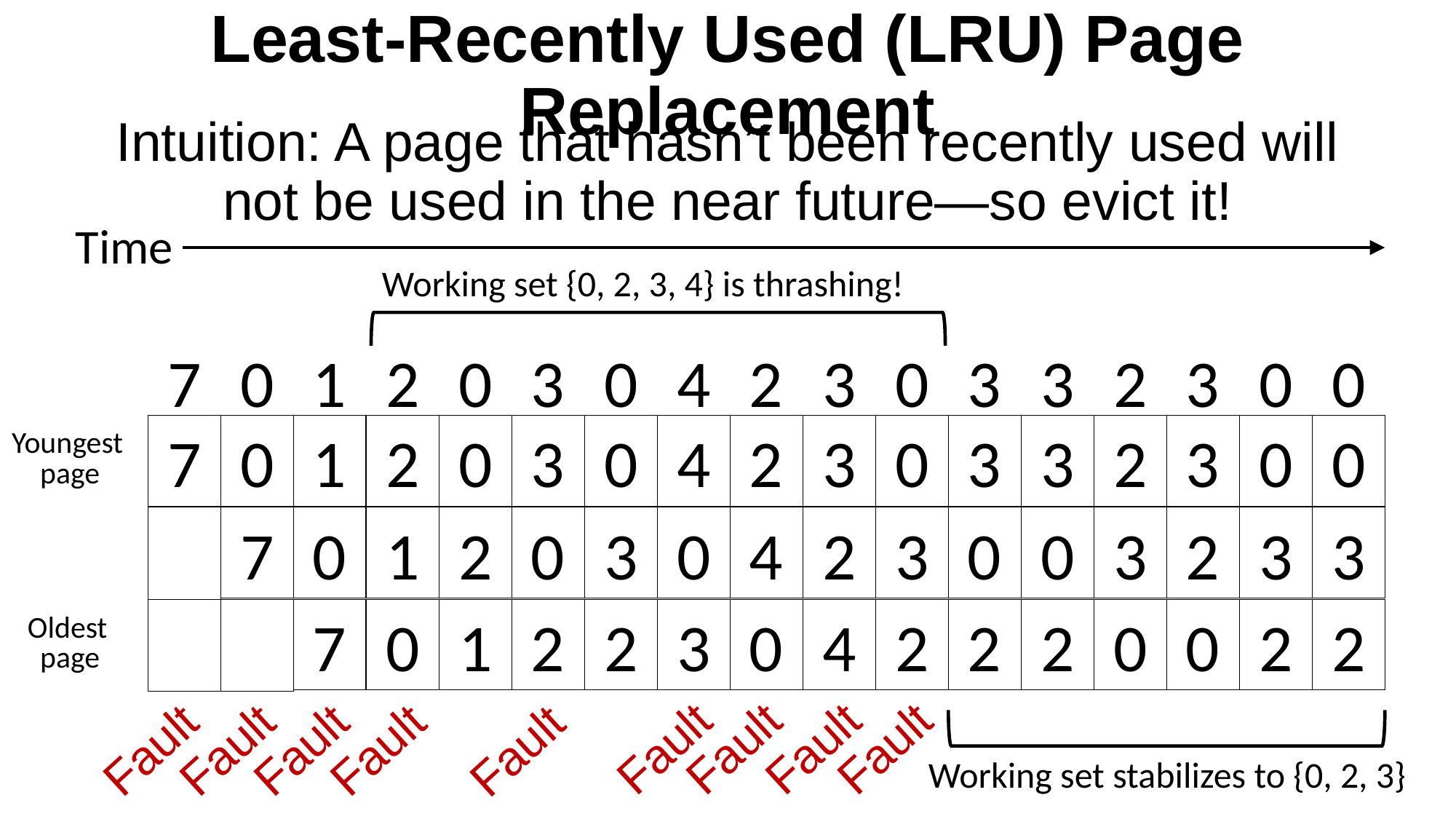

# Least-Recently Used (LRU) Page Replacement
Intuition: A page that hasn’t been recently used will not be used in the near future—so evict it!
Time

Working set {0, 2, 3, 4} is thrashing!
7
0
1
2
0
3
0
4
2
3
0
3
3
2
3
0
0
3
0
2
3
0
2
2
3
0
3
2
0
0
3
2
0
3
2

Working set stabilizes to {0, 2, 3}
0
2
1
3
0
2
0
3
2
4
0
3
0
3
2
0
7

2
4
0
3
2
4
7

1
0
7
2
1
0
Youngest
page
Oldest
page
Fault
Fault
Fault
Fault
Fault
Fault
Fault
Fault
Fault